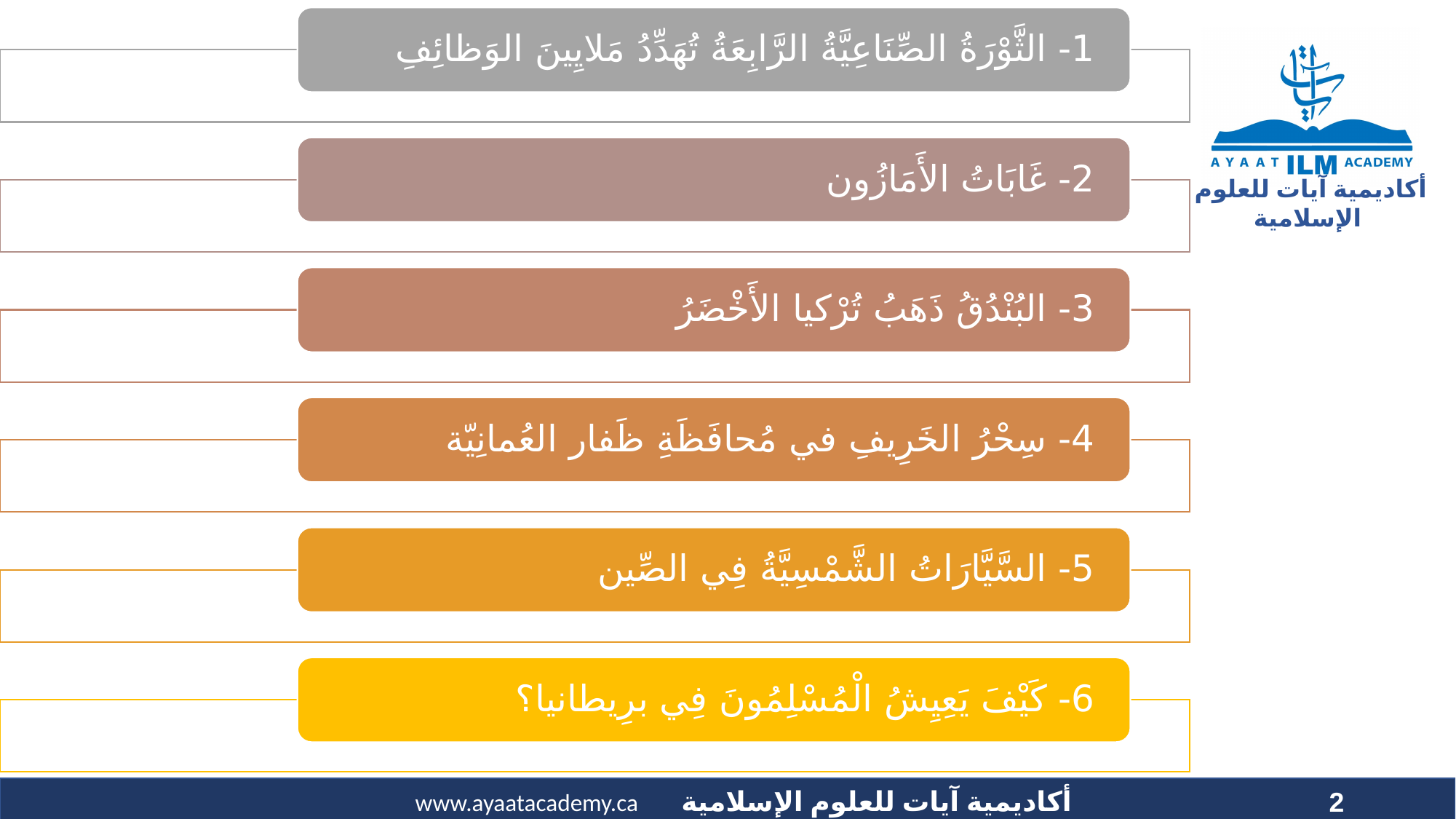

1- الثَّوْرَةُ الصِّنَاعِيَّةُ الرَّابِعَةُ تُهَدِّدُ مَلايِينَ الوَظائِفِ
2- غَابَاتُ الأَمَازُون
3- البُنْدُقُ ذَهَبُ تُرْكيا الأَخْضَرُ
4- سِحْرُ الخَرِيفِ في مُحافَظَةِ ظَفار العُمانِيّة
5- السَّيَّارَاتُ الشَّمْسِيَّةُ فِي الصِّين
6- كَيْفَ يَعِيِشُ الْمُسْلِمُونَ فِي برِيطانيا؟
2